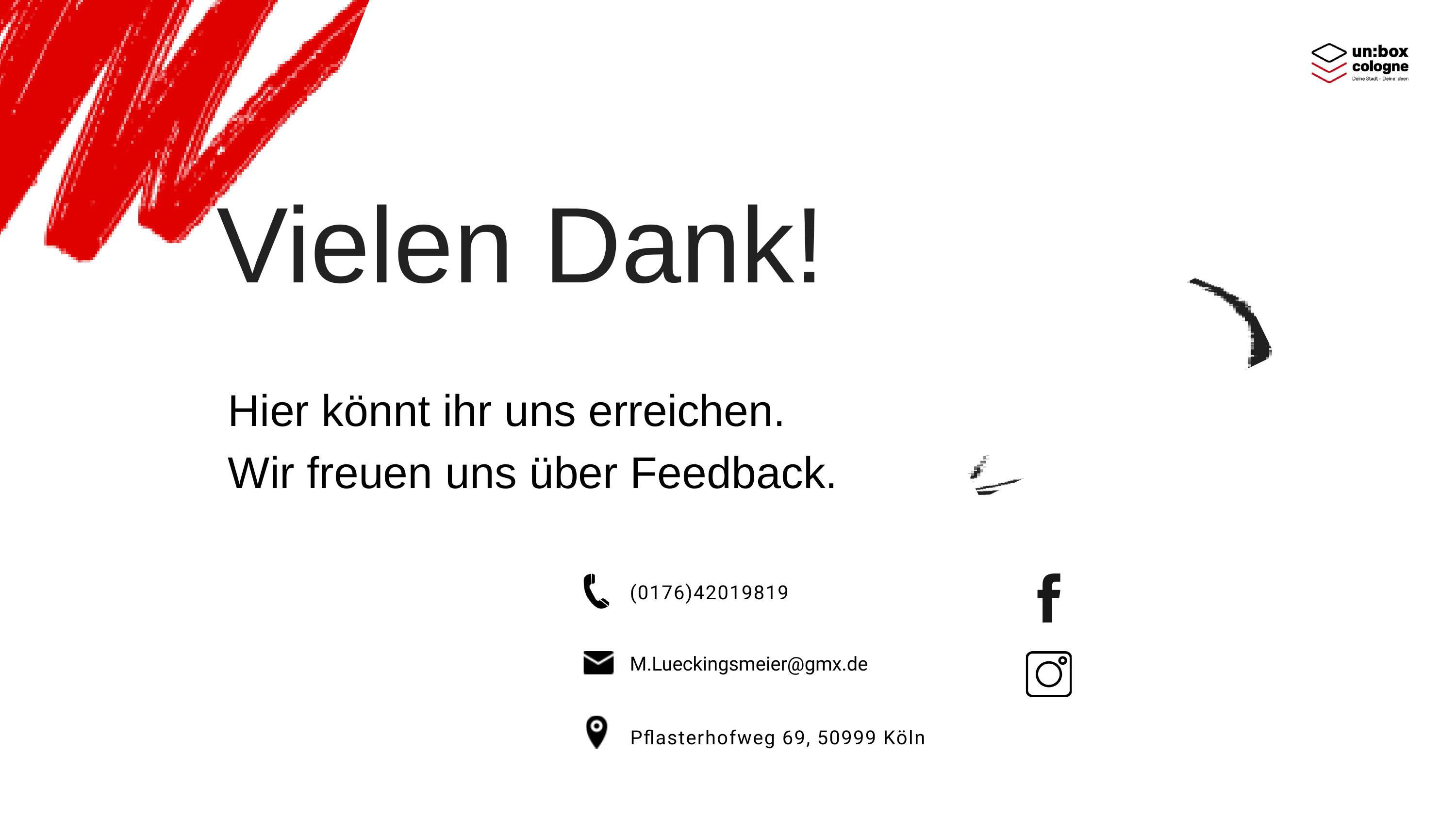

Vielen Dank!

Hier könnt ihr uns erreichen. Wir freuen uns über Feedback.

(0176)42019819
M.Lueckingsmeier@gmx.de

Pflasterhofweg 69, 50999 Köln